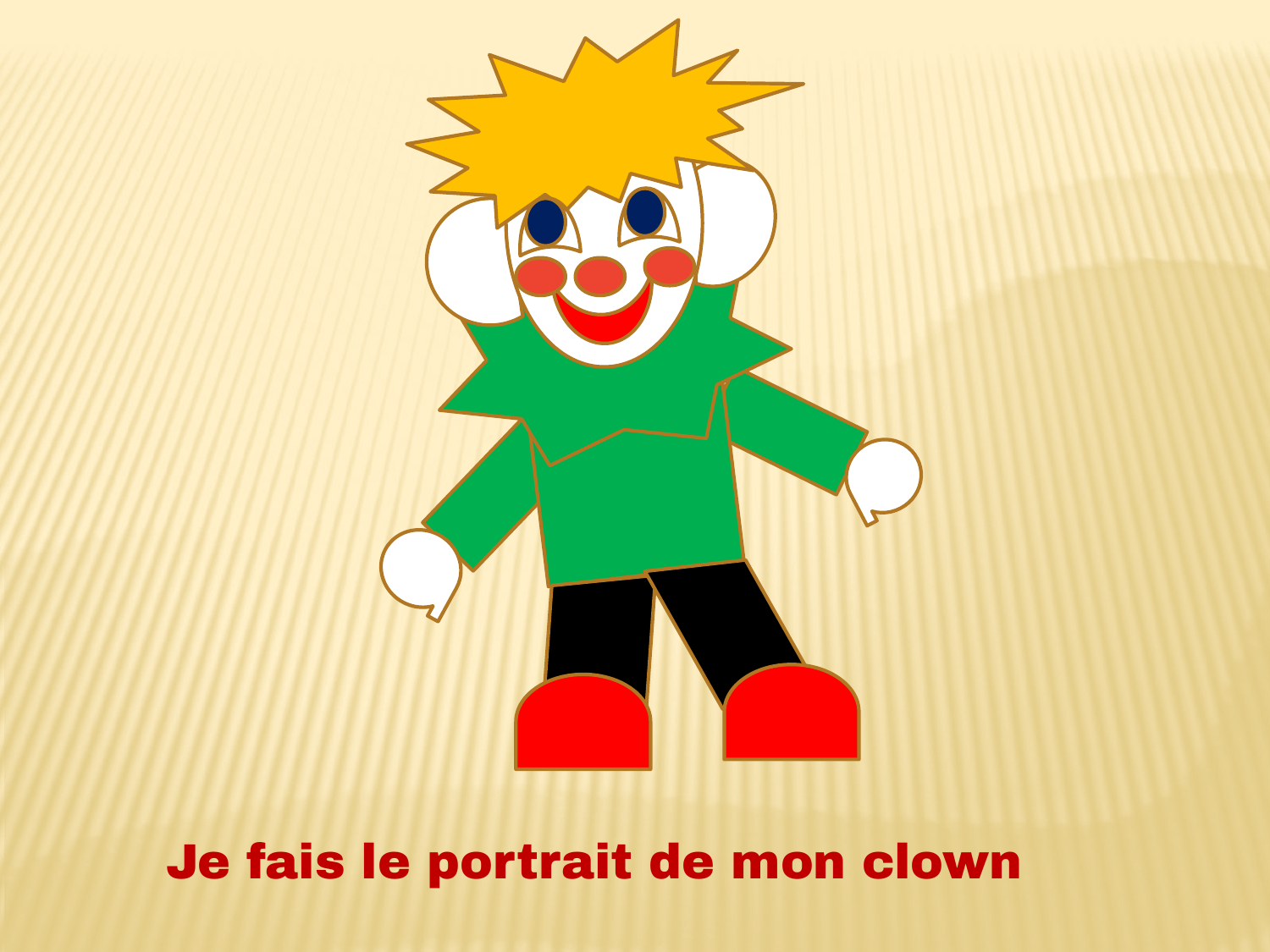

Je fais le portrait de mon clown